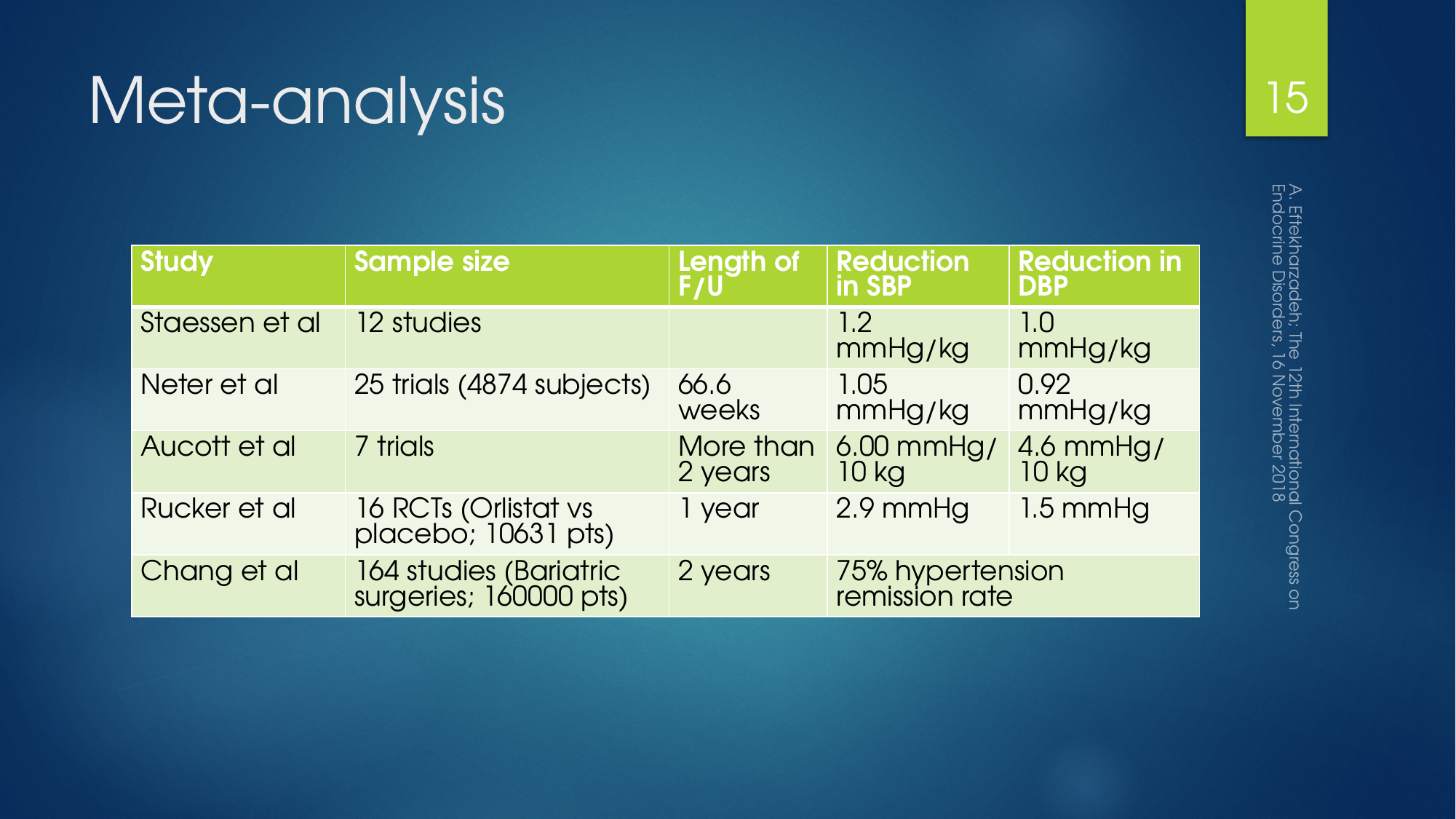

15
# Meta-analysis
| Study | Sample size | Length of F/U | Reduction in SBP | Reduction in DBP |
| --- | --- | --- | --- | --- |
| Staessen et al | 12 studies |  | 1.2 mmHg/kg | 1.0 mmHg/kg |
| Neter et al | 25 trials (4874 subjects) | 66.6 weeks | 1.05 mmHg/kg | 0.92 mmHg/kg |
| Aucott et al | 7 trials | More than 2 years | 6.00 mmHg/ 10 kg | 4.6 mmHg/ 10 kg |
| Rucker et al | 16 RCTs (Orlistat vs placebo; 10631 pts) | 1 year | 2.9 mmHg | 1.5 mmHg |
| Chang et al | 164 studies (Bariatric surgeries; 160000 pts) | 2 years | 75% hypertension remission rate |  |
A. Eftekharzadeh; The 12th International Congress on Endocrine Disorders, 16 November 2018